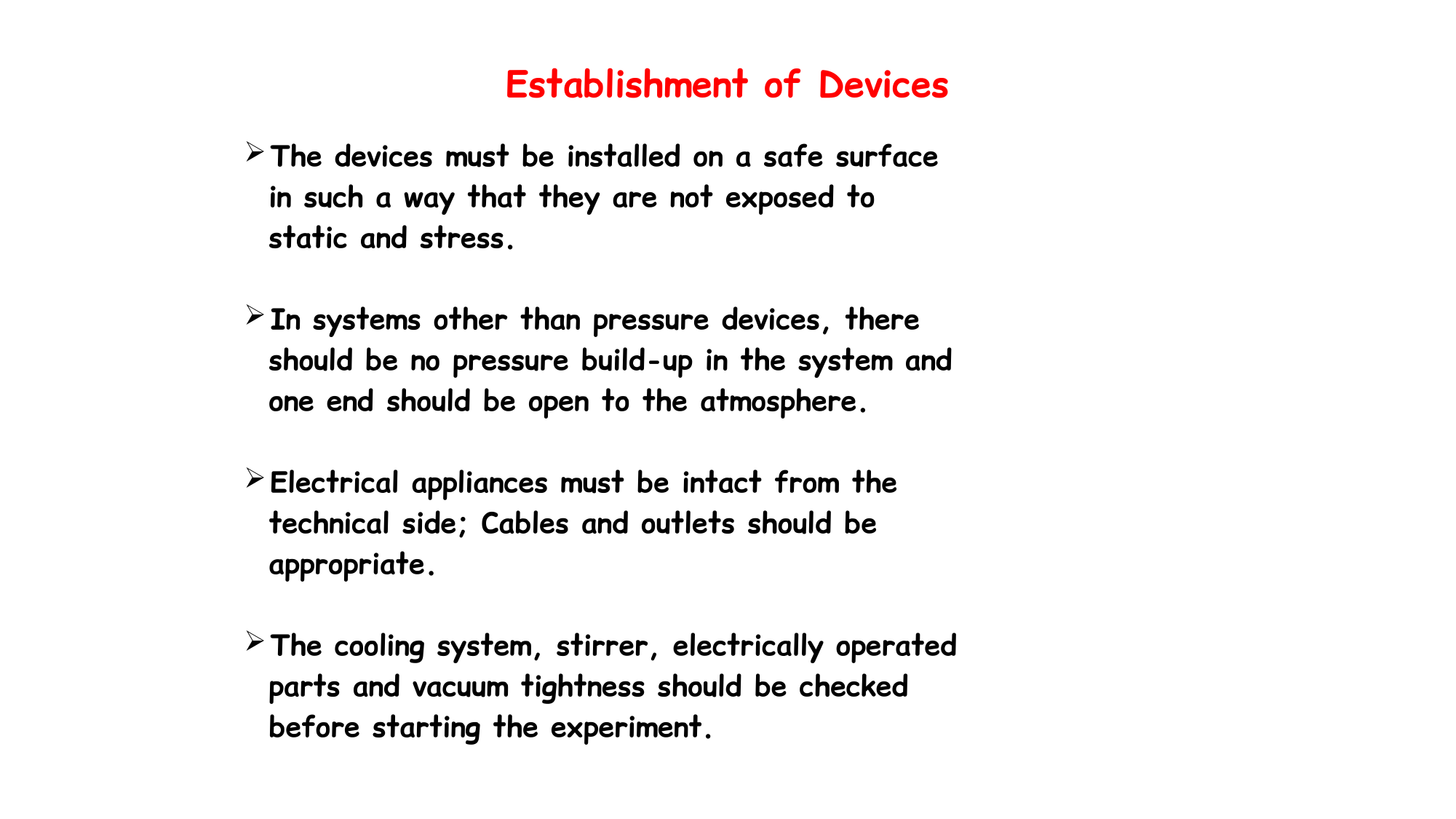

# Establishment of Devices
The devices must be installed on a safe surface
  in such a way that they are not exposed to
  static and stress.

In systems other than pressure devices, there
  should be no pressure build-up in the system and
  one end should be open to the atmosphere.

Electrical appliances must be intact from the
  technical side; Cables and outlets should be
  appropriate.

The cooling system, stirrer, electrically operated
  parts and vacuum tightness should be checked
  before starting the experiment.